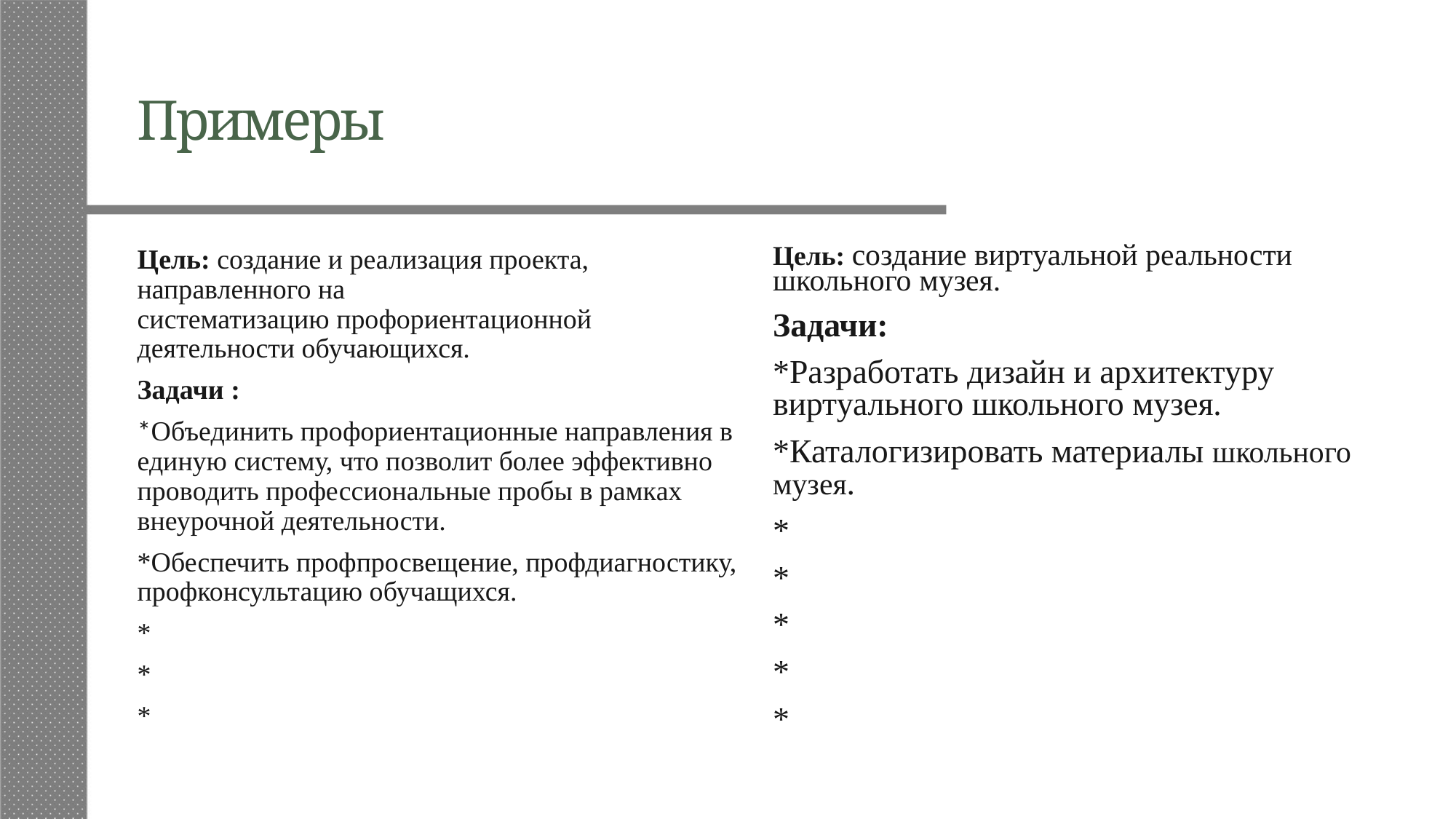

# Примеры
Цель: создание виртуальной реальности школьного музея.
Задачи:
*Разработать дизайн и архитектуру виртуального школьного музея.
*Каталогизировать материалы школьного музея.
*
*
*
*
*
Цель: создание и реализация проекта, направленного на систематизацию профориентационной деятельности обучающихся.
Задачи :
*Объединить профориентационные направления в единую систему, что позволит более эффективно проводить профессиональные пробы в рамках внеурочной деятельности.
*Обеспечить профпросвещение, профдиагностику, профконсультацию обучащихся.
*
*
*